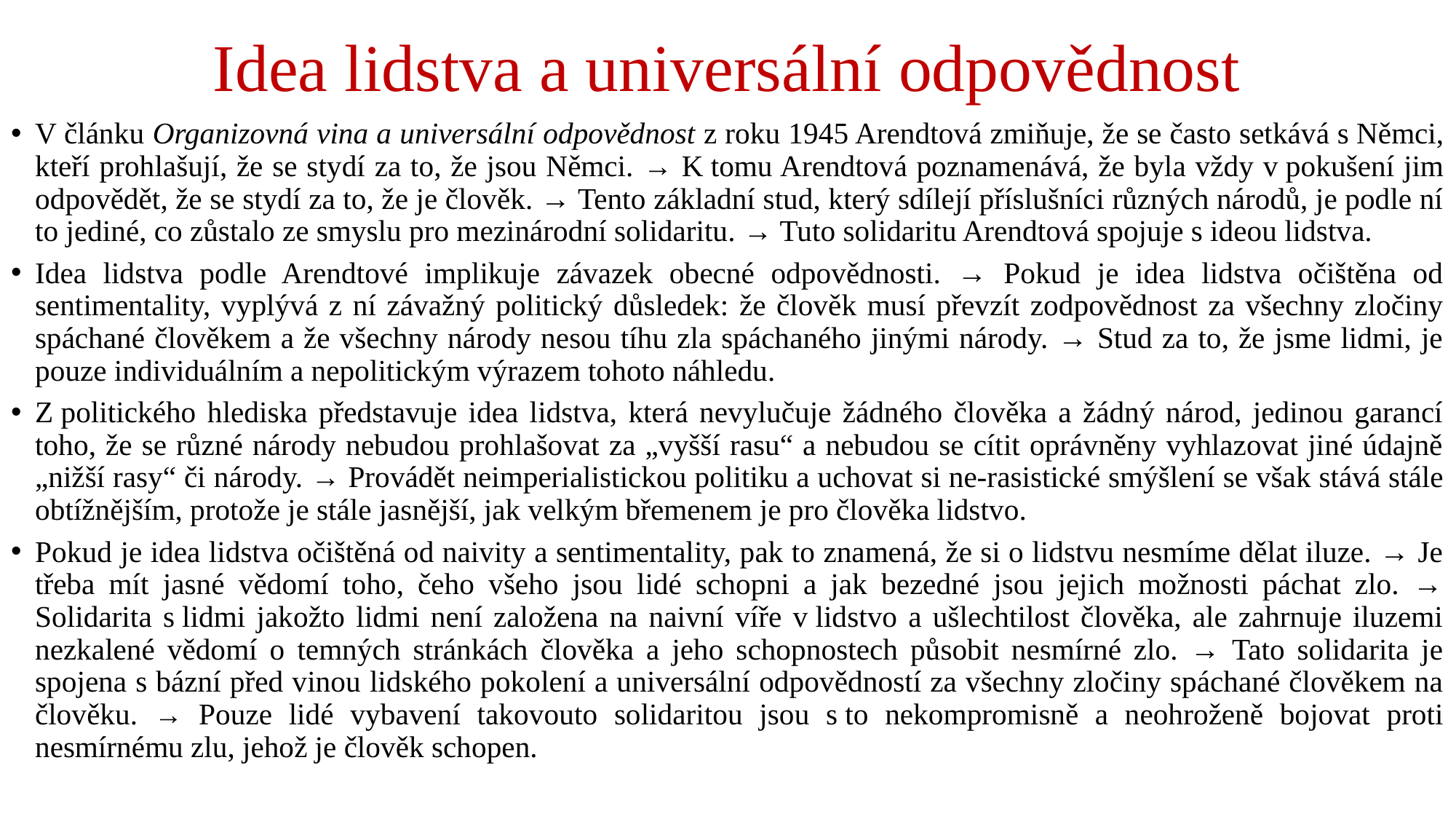

# Idea lidstva a universální odpovědnost
V článku Organizovná vina a universální odpovědnost z roku 1945 Arendtová zmiňuje, že se často setkává s Němci, kteří prohlašují, že se stydí za to, že jsou Němci. → K tomu Arendtová poznamenává, že byla vždy v pokušení jim odpovědět, že se stydí za to, že je člověk. → Tento základní stud, který sdílejí příslušníci různých národů, je podle ní to jediné, co zůstalo ze smyslu pro mezinárodní solidaritu. → Tuto solidaritu Arendtová spojuje s ideou lidstva.
Idea lidstva podle Arendtové implikuje závazek obecné odpovědnosti. → Pokud je idea lidstva očištěna od sentimentality, vyplývá z ní závažný politický důsledek: že člověk musí převzít zodpovědnost za všechny zločiny spáchané člověkem a že všechny národy nesou tíhu zla spáchaného jinými národy. → Stud za to, že jsme lidmi, je pouze individuálním a nepolitickým výrazem tohoto náhledu.
Z politického hlediska představuje idea lidstva, která nevylučuje žádného člověka a žádný národ, jedinou garancí toho, že se různé národy nebudou prohlašovat za „vyšší rasu“ a nebudou se cítit oprávněny vyhlazovat jiné údajně „nižší rasy“ či národy. → Provádět neimperialistickou politiku a uchovat si ne-rasistické smýšlení se však stává stále obtížnějším, protože je stále jasnější, jak velkým břemenem je pro člověka lidstvo.
Pokud je idea lidstva očištěná od naivity a sentimentality, pak to znamená, že si o lidstvu nesmíme dělat iluze. → Je třeba mít jasné vědomí toho, čeho všeho jsou lidé schopni a jak bezedné jsou jejich možnosti páchat zlo. → Solidarita s lidmi jakožto lidmi není založena na naivní víře v lidstvo a ušlechtilost člověka, ale zahrnuje iluzemi nezkalené vědomí o temných stránkách člověka a jeho schopnostech působit nesmírné zlo. → Tato solidarita je spojena s bázní před vinou lidského pokolení a universální odpovědností za všechny zločiny spáchané člověkem na člověku. → Pouze lidé vybavení takovouto solidaritou jsou s to nekompromisně a neohroženě bojovat proti nesmírnému zlu, jehož je člověk schopen.